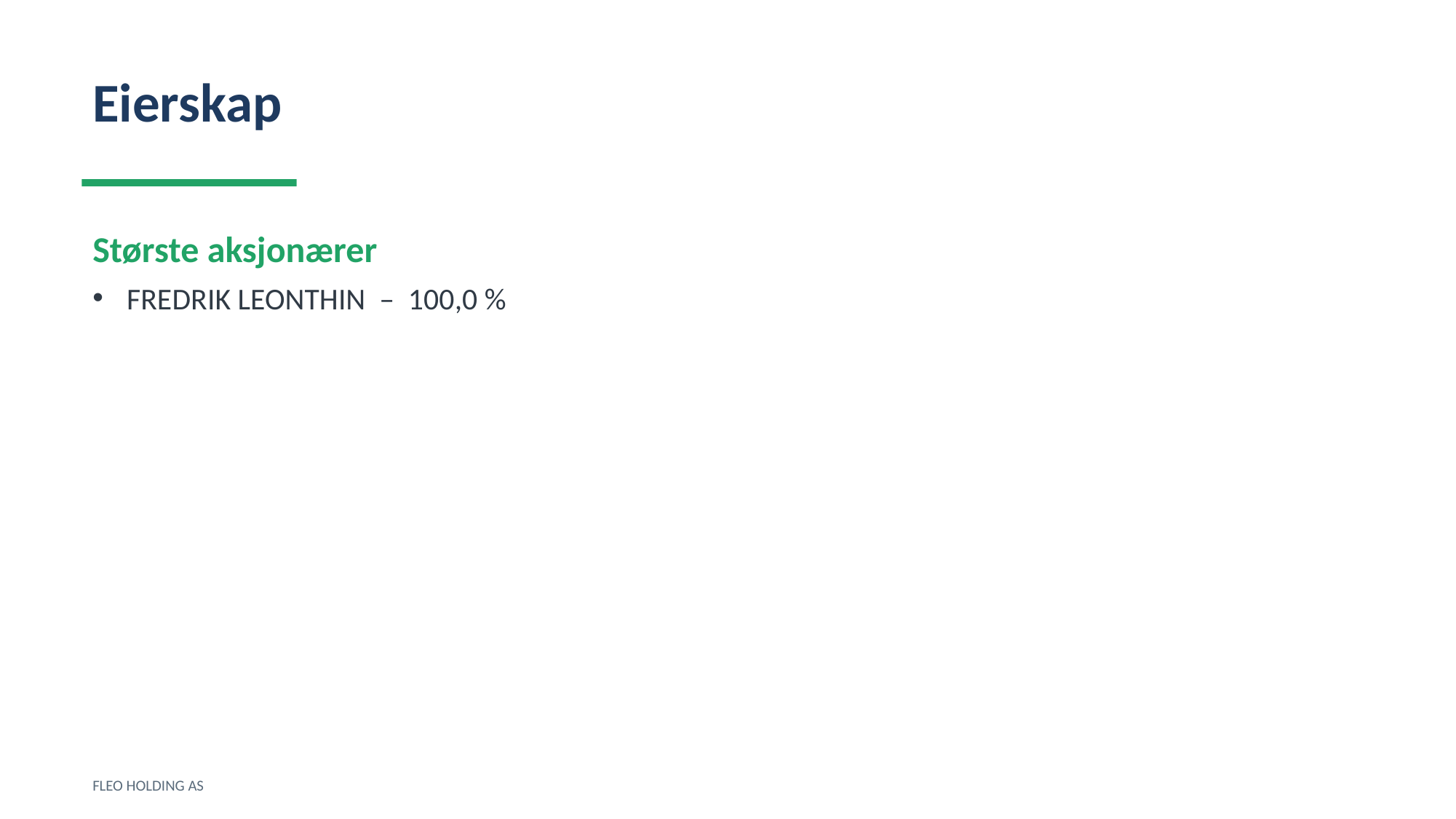

Eierskap

Største aksjonærer
FREDRIK LEONTHIN  –  100,0 %
FLEO HOLDING AS